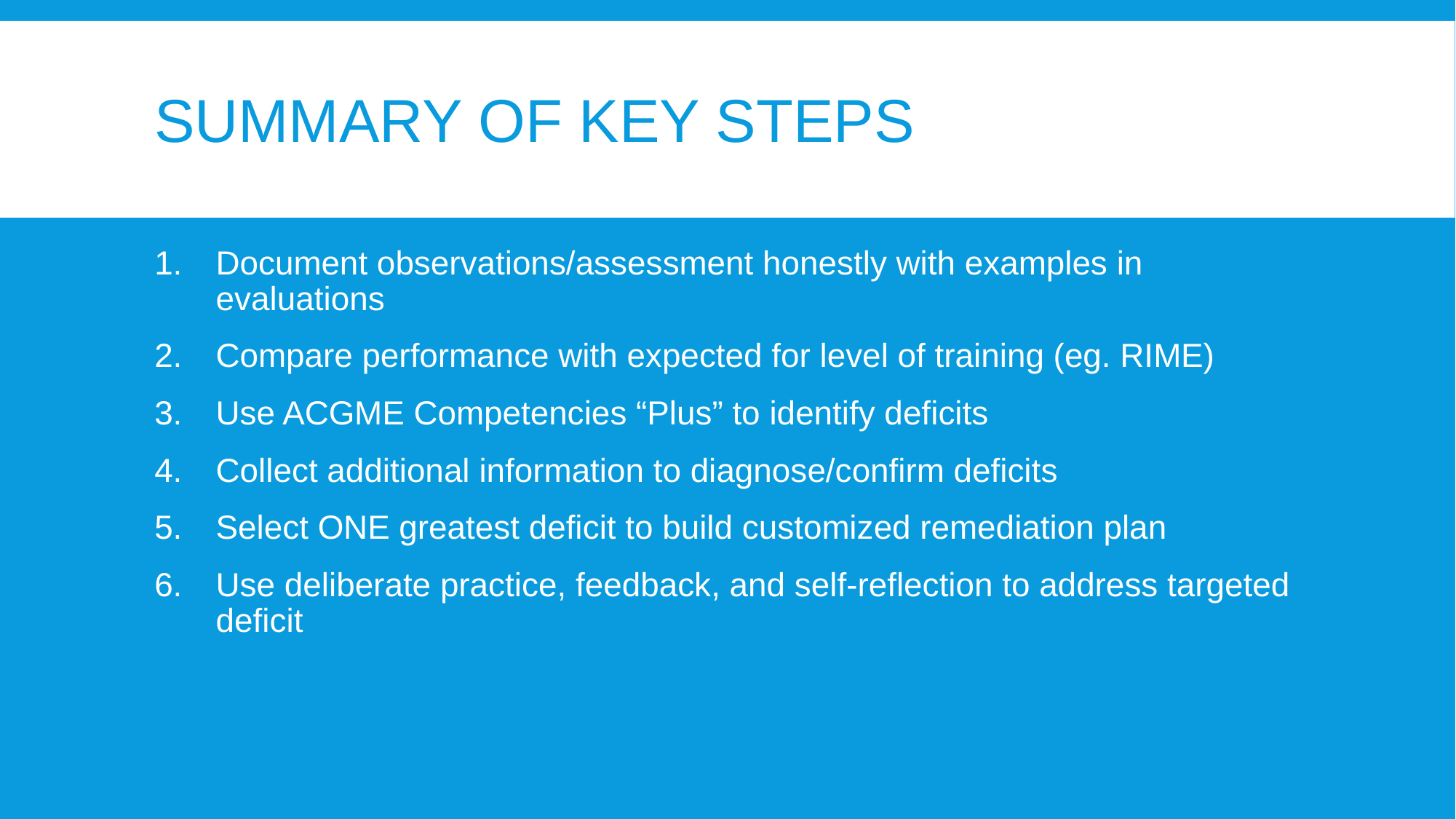

# Summary of Key Steps
Document observations/assessment honestly with examples in evaluations
Compare performance with expected for level of training (eg. RIME)
Use ACGME Competencies “Plus” to identify deficits
Collect additional information to diagnose/confirm deficits
Select ONE greatest deficit to build customized remediation plan
Use deliberate practice, feedback, and self-reflection to address targeted deficit